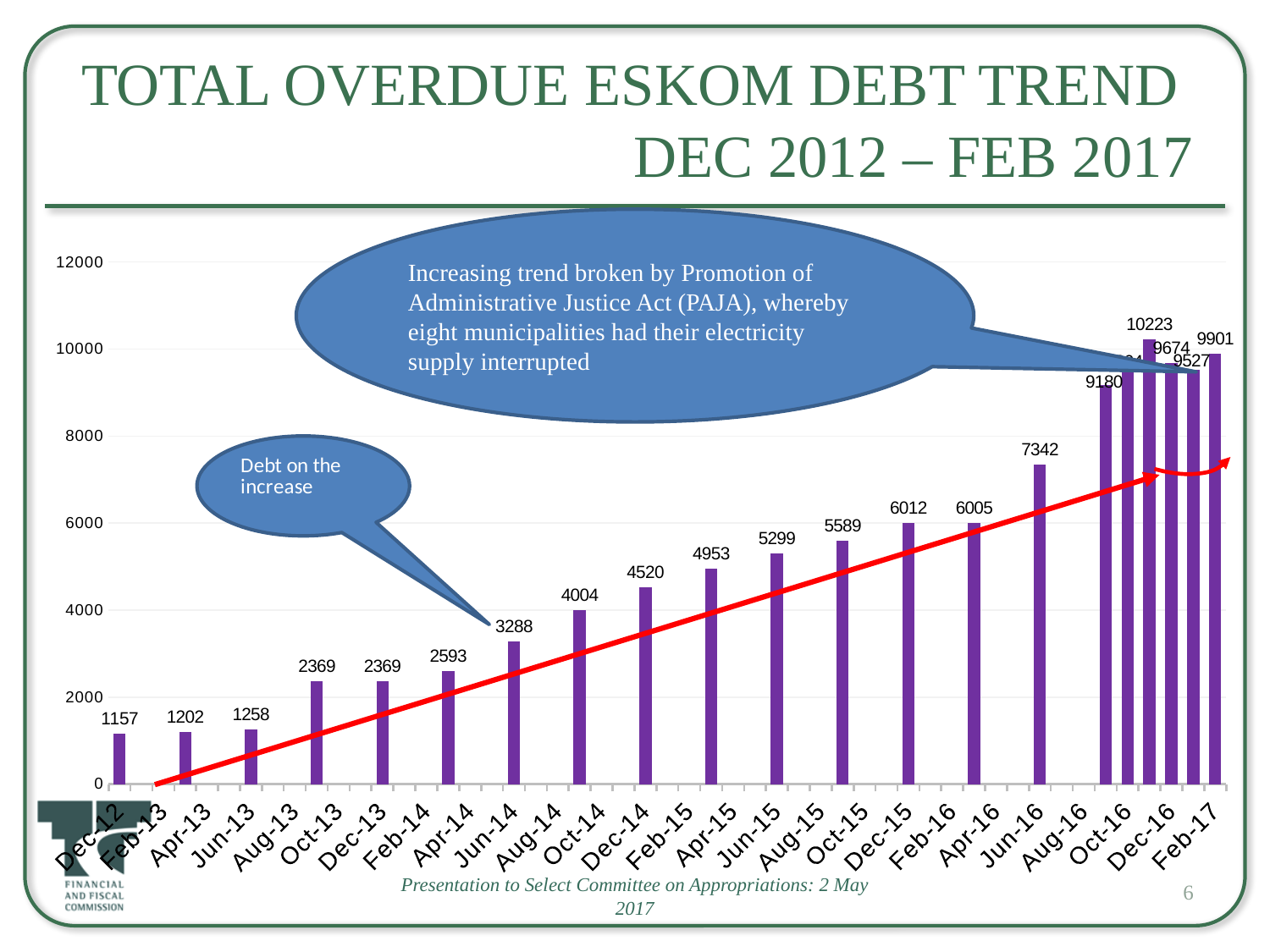

# Total Overdue Eskom Debt Trend Dec 2012 – Feb 2017
Increasing trend broken by Promotion of Administrative Justice Act (PAJA), whereby eight municipalities had their electricity supply interrupted

### Chart

| Category |  |
|---|---|
| 41244 | 1157.0 |
| 41334 | 1202.0 |
| 41426 | 1258.0 |
| 41518 | 2369.0 |
| 41609 | 2369.0 |
| 41699 | 2593.0 |
| 41791 | 3288.0 |
| 41883 | 4004.0 |
| 41974 | 4520.0 |
| 42064 | 4953.0 |
| 42156 | 5299.0 |
| 42248 | 5589.0 |
| 42339 | 6012.0 |
| 42430 | 6005.0 |
| 42522 | 7342.0 |
| 42614 | 9180.0 |
| 42644 | 9604.0 |
| 42675 | 10223.0 |
| 42705 | 9674.0 |
| 42736 | 9527.0 |
| 42767 | 9901.0 |
6
Presentation to Select Committee on Appropriations: 2 May 2017